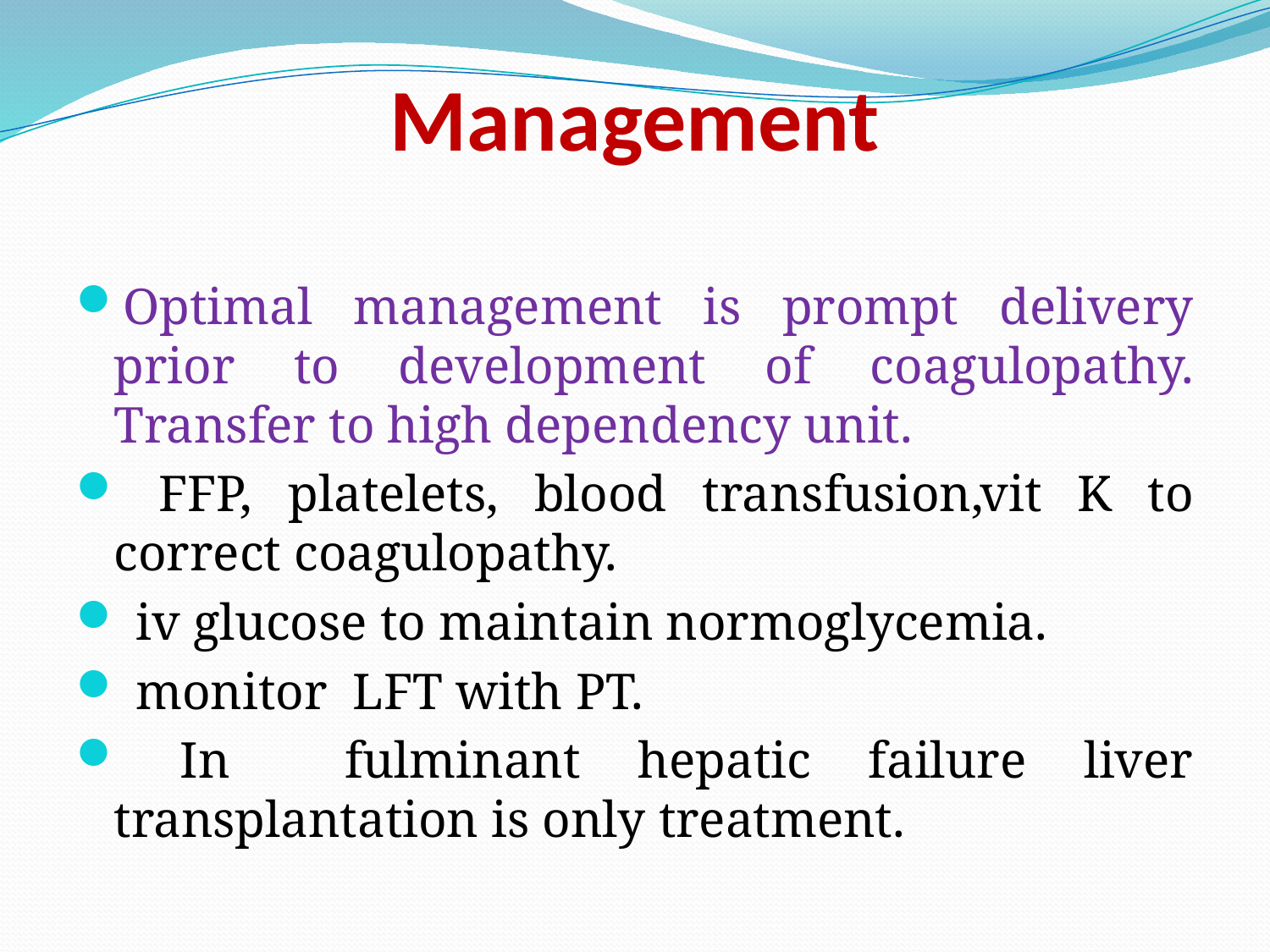

# Management
Optimal management is prompt delivery prior to development of coagulopathy. Transfer to high dependency unit.
 FFP, platelets, blood transfusion,vit K to correct coagulopathy.
 iv glucose to maintain normoglycemia.
 monitor  LFT with PT.
 In  fulminant hepatic failure liver transplantation is only treatment.